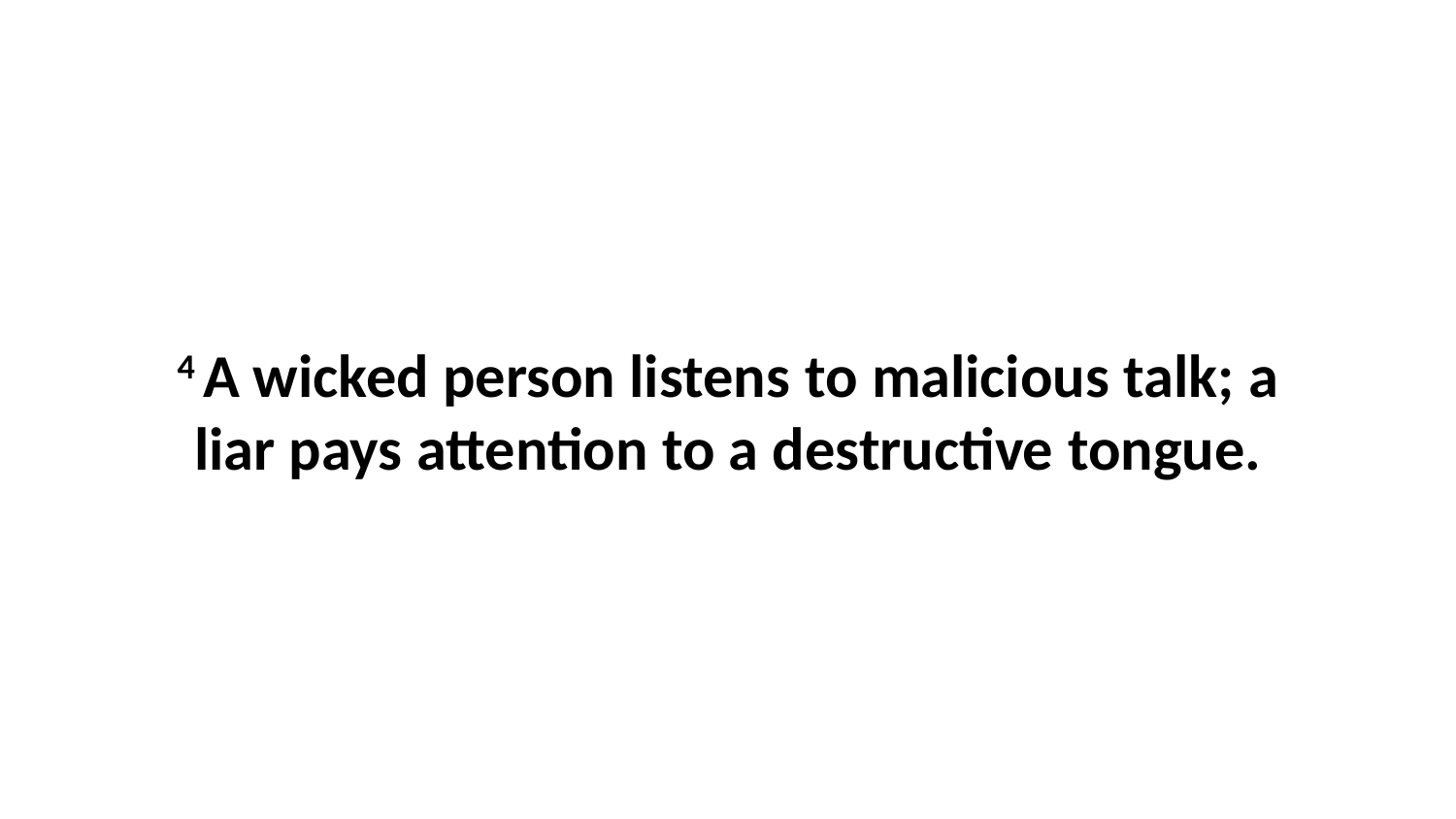

4 A wicked person listens to malicious talk; a liar pays attention to a destructive tongue.